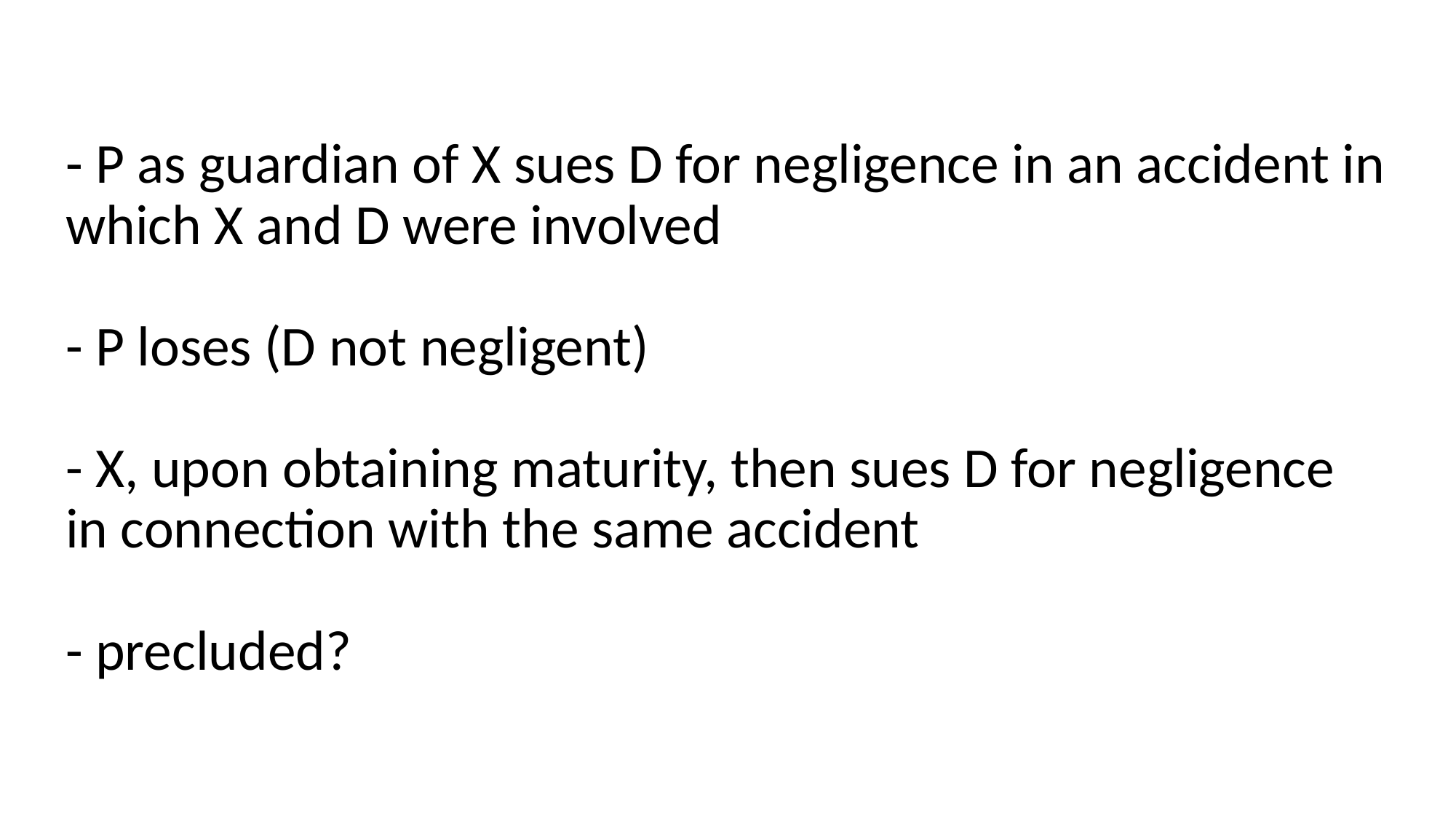

# - P as guardian of X sues D for negligence in an accident in which X and D were involved - P loses (D not negligent) - X, upon obtaining maturity, then sues D for negligence in connection with the same accident - precluded?